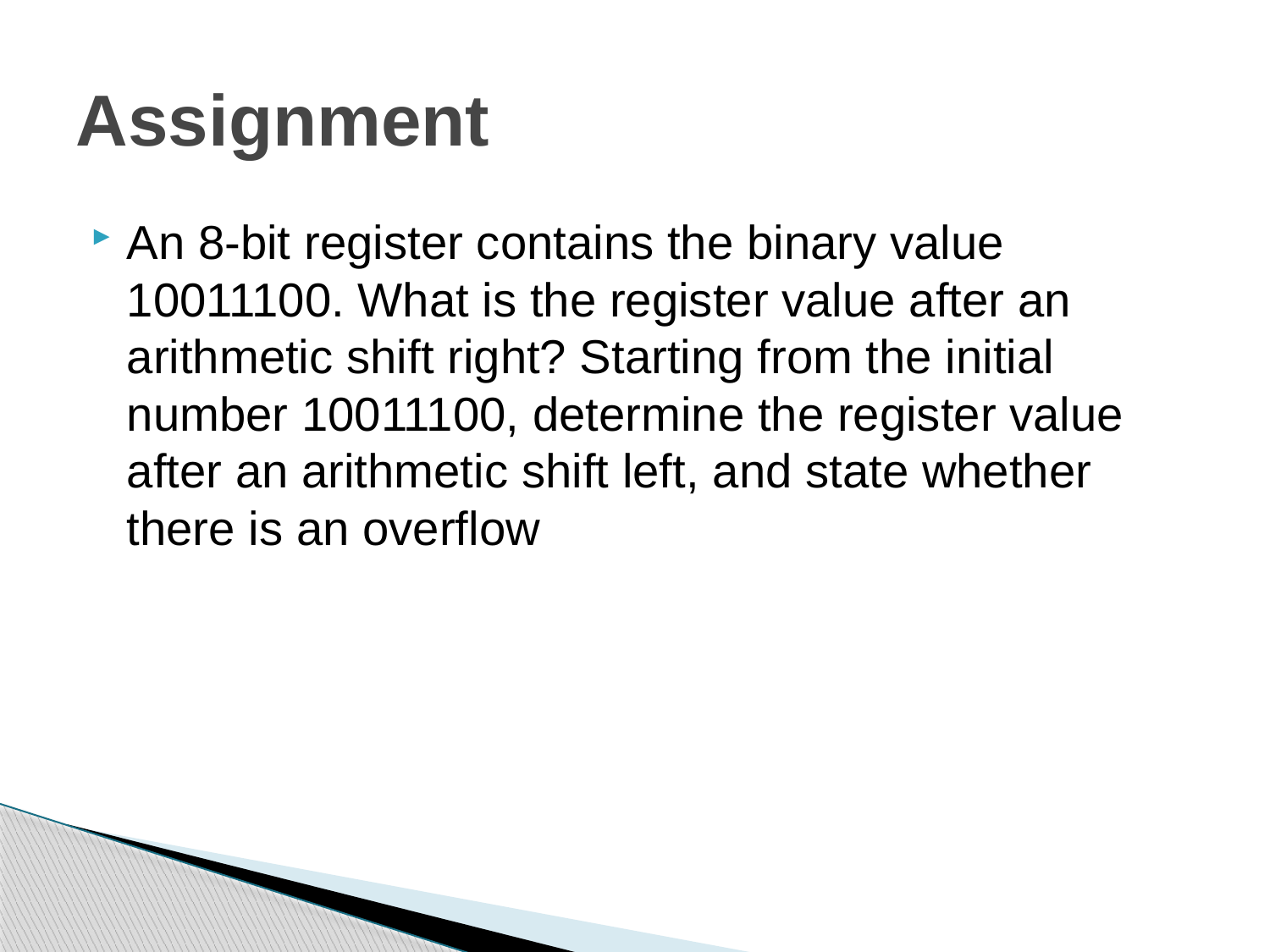

# Assignment
An 8-bit register contains the binary value 10011100. What is the register value after an arithmetic shift right? Starting from the initial number 10011100, determine the register value after an arithmetic shift left, and state whether there is an overflow